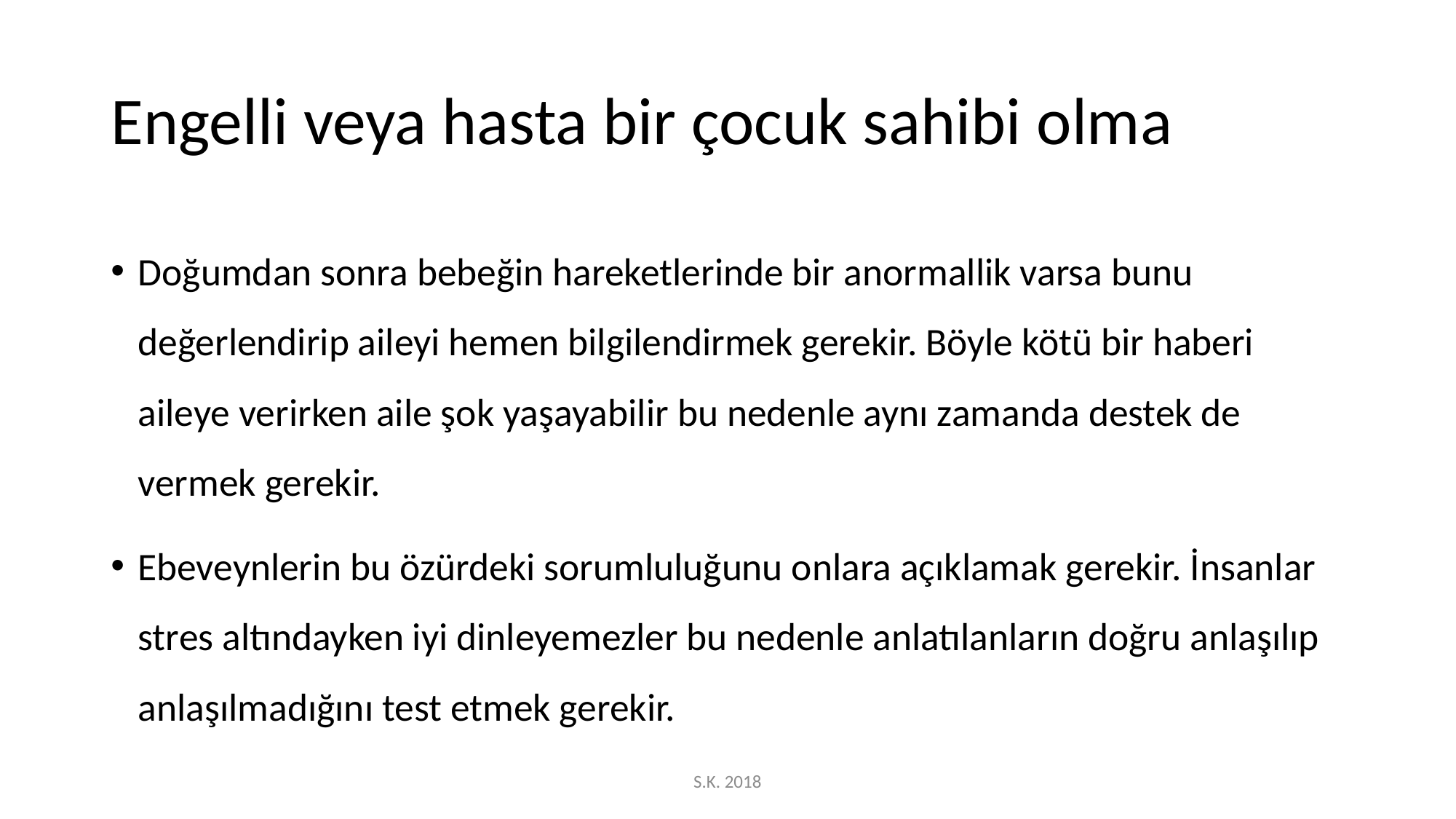

# Engelli veya hasta bir çocuk sahibi olma
Doğumdan sonra bebeğin hareketlerinde bir anormallik varsa bunu değerlendirip aileyi hemen bilgilendirmek gerekir. Böyle kötü bir haberi aileye verirken aile şok yaşayabilir bu nedenle aynı zamanda destek de vermek gerekir.
Ebeveynlerin bu özürdeki sorumluluğunu onlara açıklamak gerekir. İnsanlar stres altındayken iyi dinleyemezler bu nedenle anlatılanların doğru anlaşılıp anlaşılmadığını test etmek gerekir.
S.K. 2018